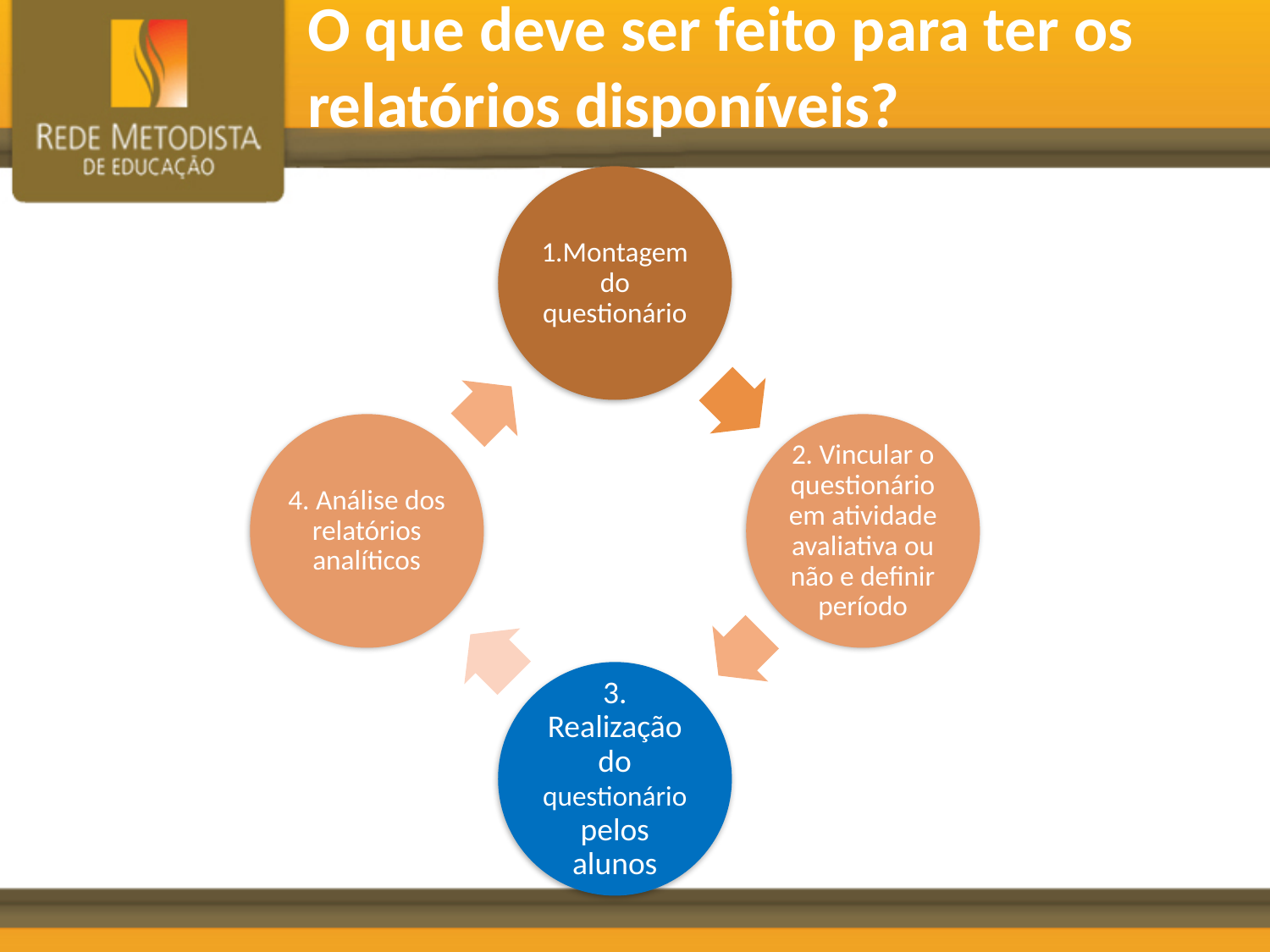

O que deve ser feito para ter os relatórios disponíveis?
1.Montagem do questionário

2. Vincular o questionário em atividade avaliativa ou não e definir período

3. Realização do questionário pelos alunos

4. Análise dos relatórios analíticos